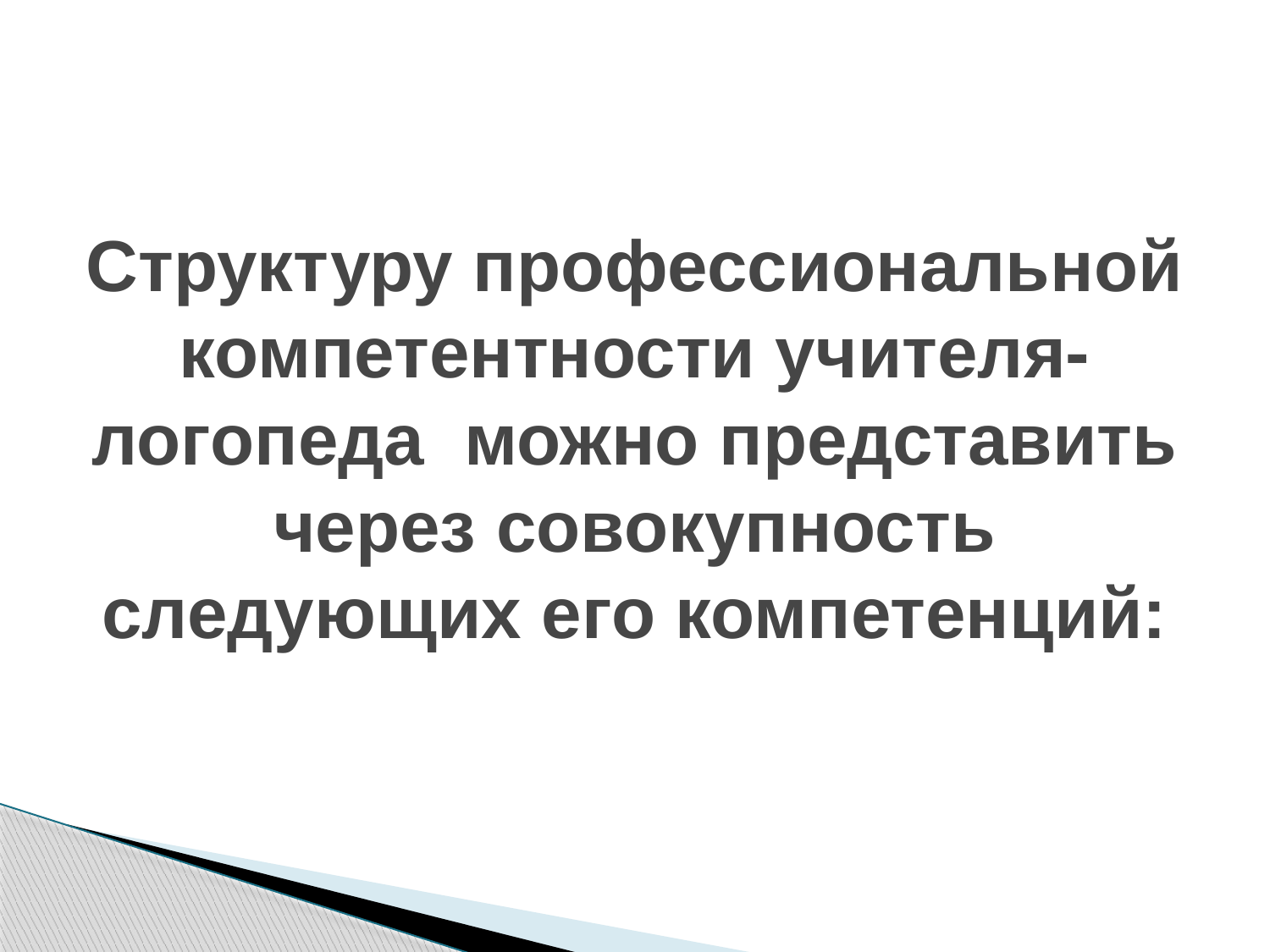

# Структуру профессиональной компетентности учителя-логопеда  можно представить через совокупность следующих его компетенций: